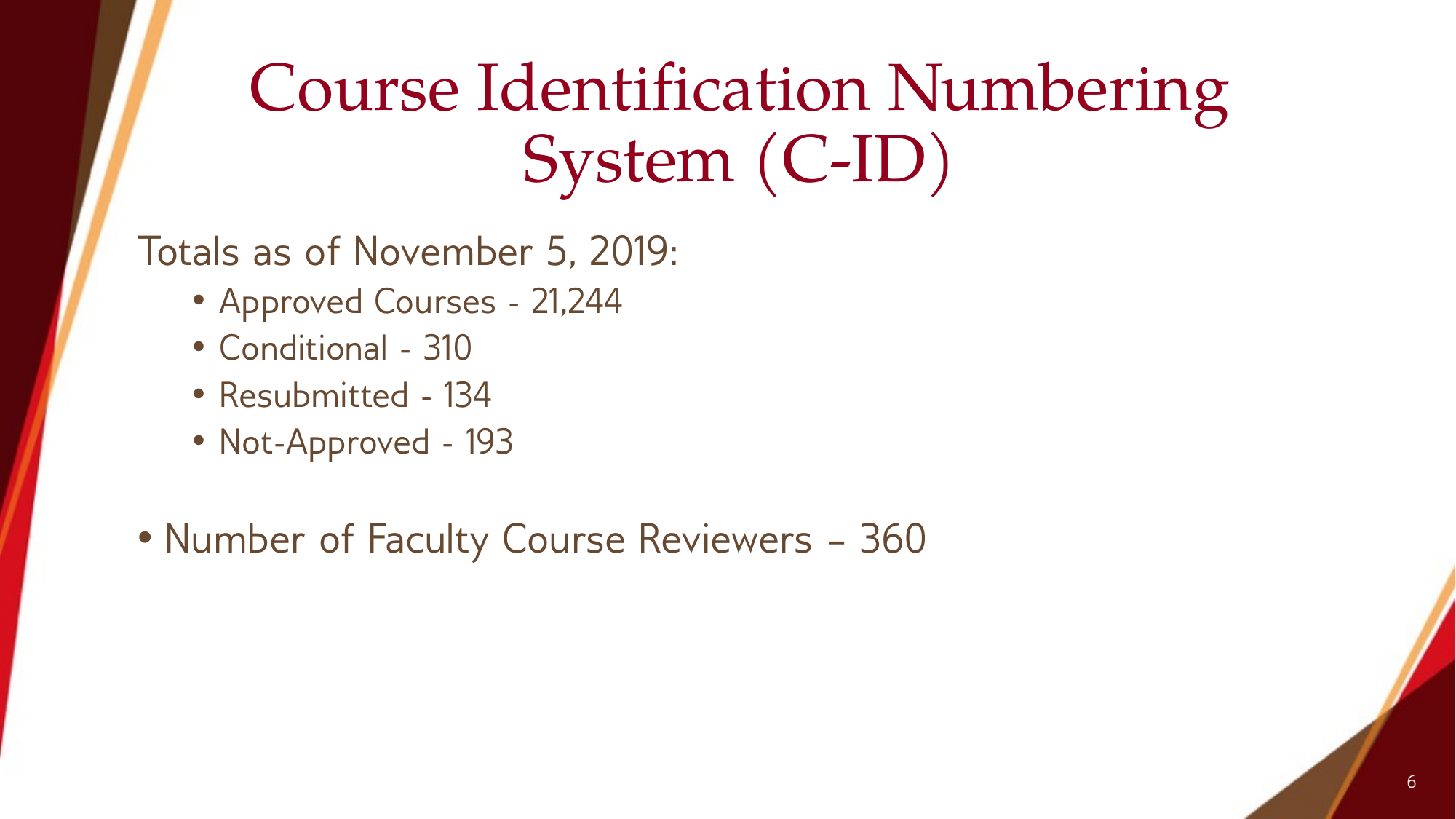

# Course Identification Numbering System (C-ID)
Totals as of November 5, 2019:
Approved Courses - 21,244
Conditional - 310
Resubmitted - 134
Not-Approved - 193
Number of Faculty Course Reviewers – 360

6